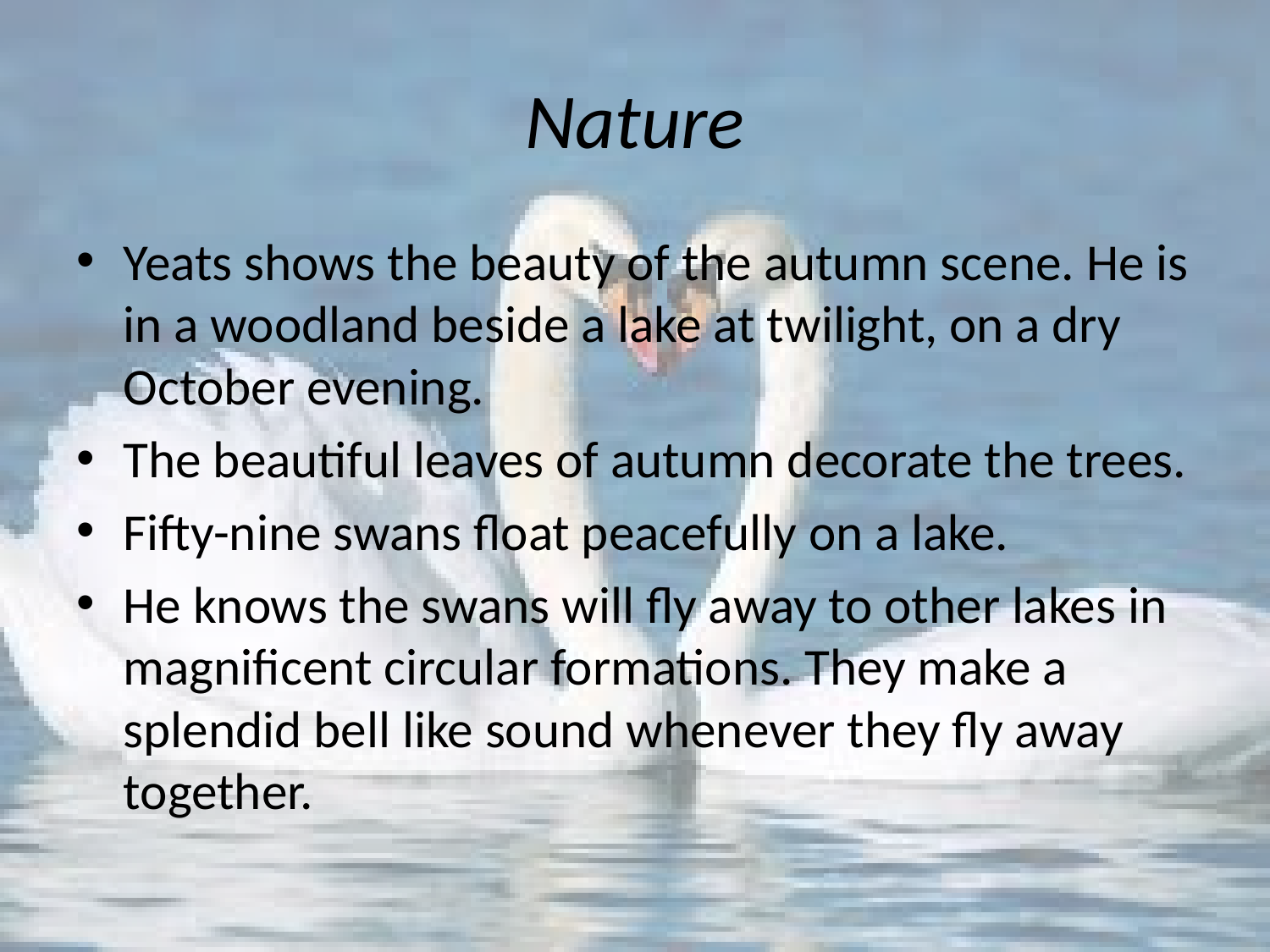

# Nature
Yeats shows the beauty of the autumn scene. He is in a woodland beside a lake at twilight, on a dry October evening.
The beautiful leaves of autumn decorate the trees.
Fifty-nine swans float peacefully on a lake.
He knows the swans will fly away to other lakes in magnificent circular formations. They make a splendid bell like sound whenever they fly away together.